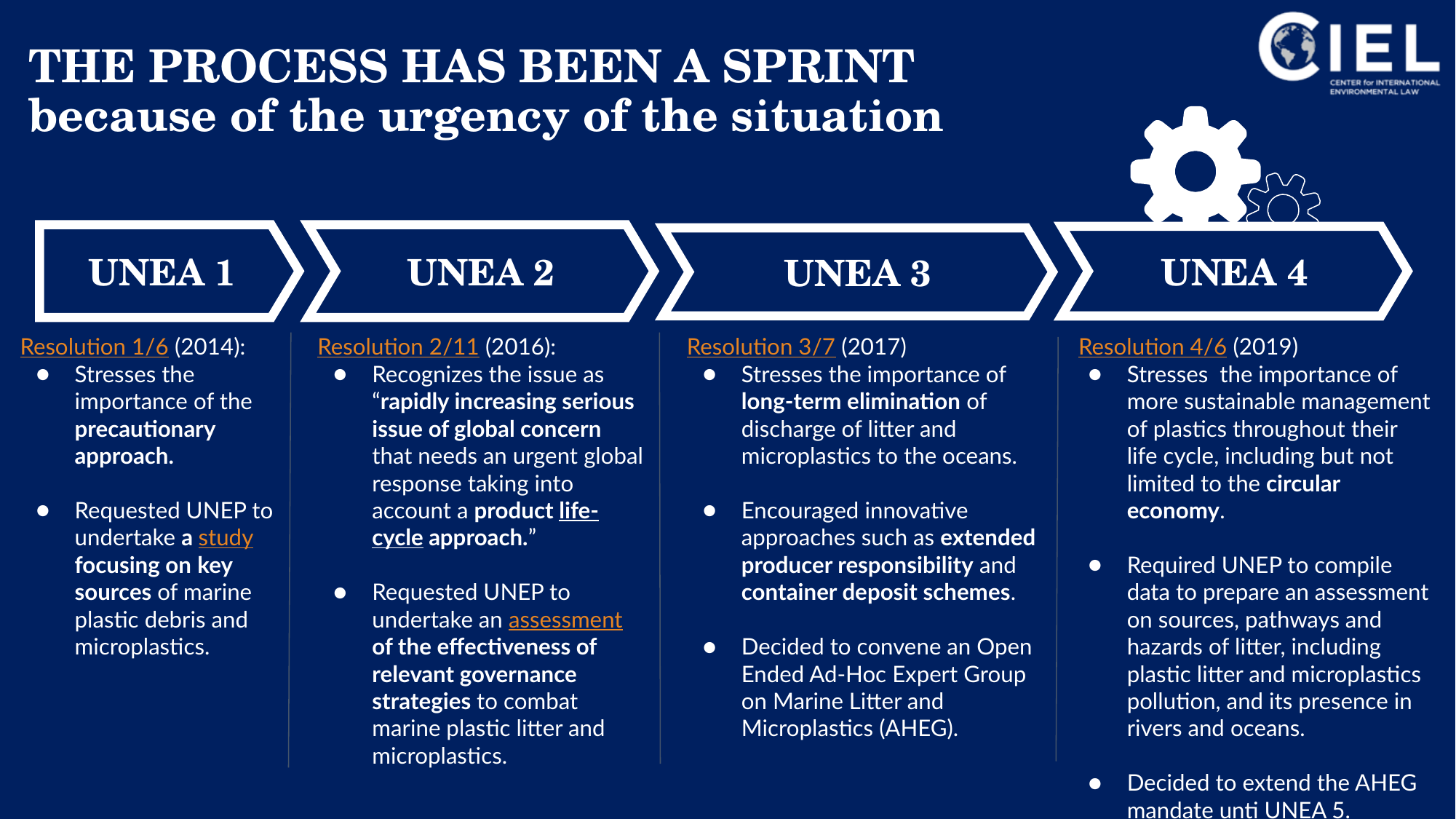

# THE PROCESS HAS BEEN A SPRINT because of the urgency of the situation

UNEA 1
UNEA 2
UNEA 4
UNEA 3
Resolution 1/6 (2014):
Stresses the importance of the precautionary approach.

Requested UNEP to undertake a study focusing on key sources of marine plastic debris and microplastics.

Resolution 2/11 (2016):
Recognizes the issue as “rapidly increasing serious issue of global concern that needs an urgent global response taking into account a product life-cycle approach.”

Requested UNEP to undertake an assessment of the effectiveness of relevant governance strategies to combat marine plastic litter and microplastics.
Resolution 3/7 (2017)
Stresses the importance of long-term elimination of discharge of litter and microplastics to the oceans.

Encouraged innovative approaches such as extended producer responsibility and container deposit schemes.

Decided to convene an Open Ended Ad-Hoc Expert Group on Marine Litter and Microplastics (AHEG).
 Resolution 4/6 (2019)
Stresses  the importance of more sustainable management of plastics throughout their life cycle, including but not limited to the circular economy.

Required UNEP to compile data to prepare an assessment on sources, pathways and hazards of litter, including plastic litter and microplastics pollution, and its presence in rivers and oceans.

Decided to extend the AHEG mandate unti UNEA 5.